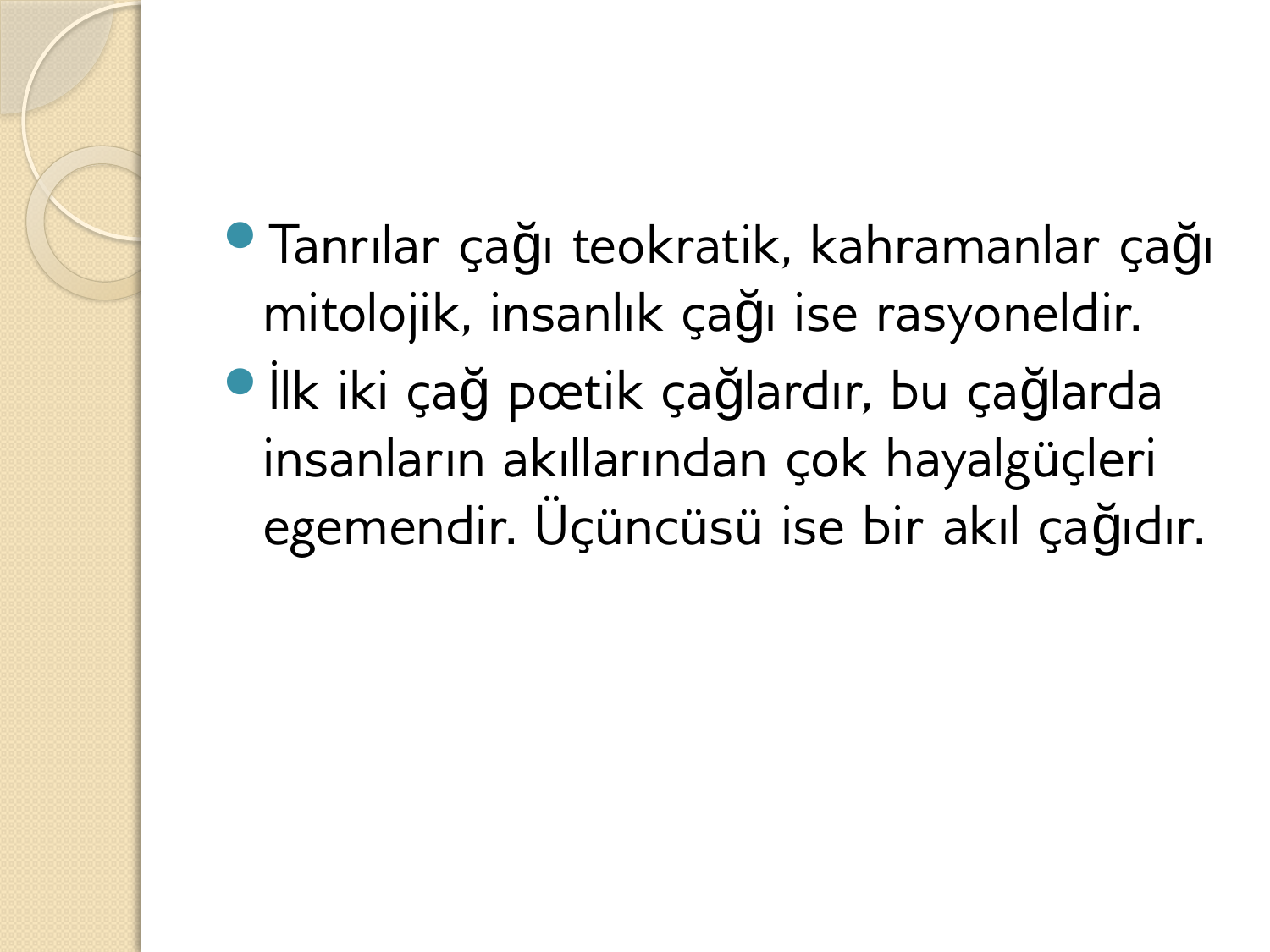

#
Tanrılar çağı teokratik, kahramanlar çağı mitolojik, insanlık çağı ise rasyoneldir.
İlk iki çağ poetik çağlardır, bu çağlarda insanların akıllarından çok hayalgüçleri egemendir. Üçüncüsü ise bir akıl çağıdır.